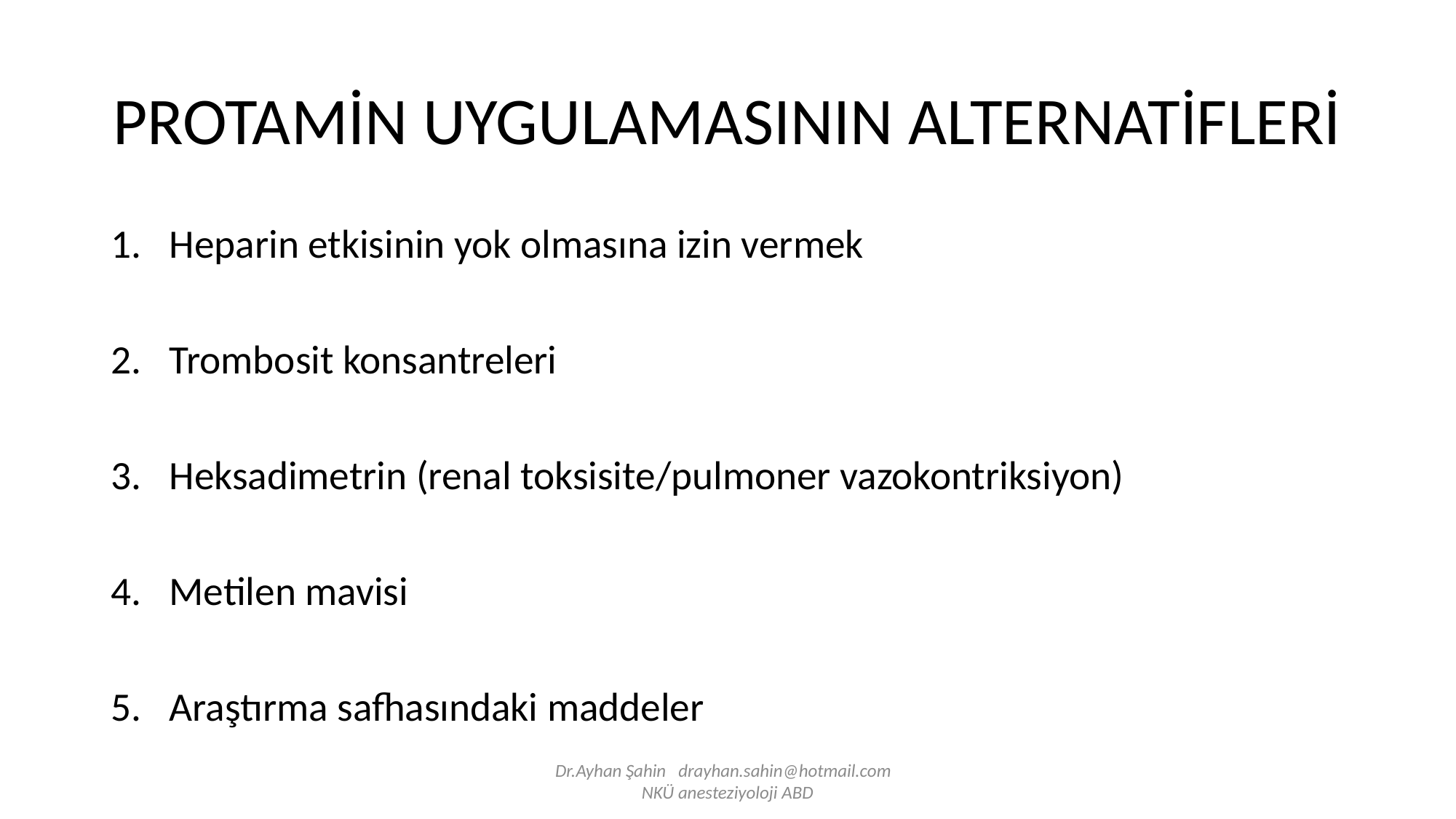

# PROTAMİN UYGULAMASININ ALTERNATİFLERİ
Heparin etkisinin yok olmasına izin vermek

Trombosit konsantreleri

Heksadimetrin (renal toksisite/pulmoner vazokontriksiyon)

Metilen mavisi

Araştırma safhasındaki maddeler
Dr.Ayhan Şahin   drayhan.sahin@hotmail.com
NKÜ anesteziyoloji ABD